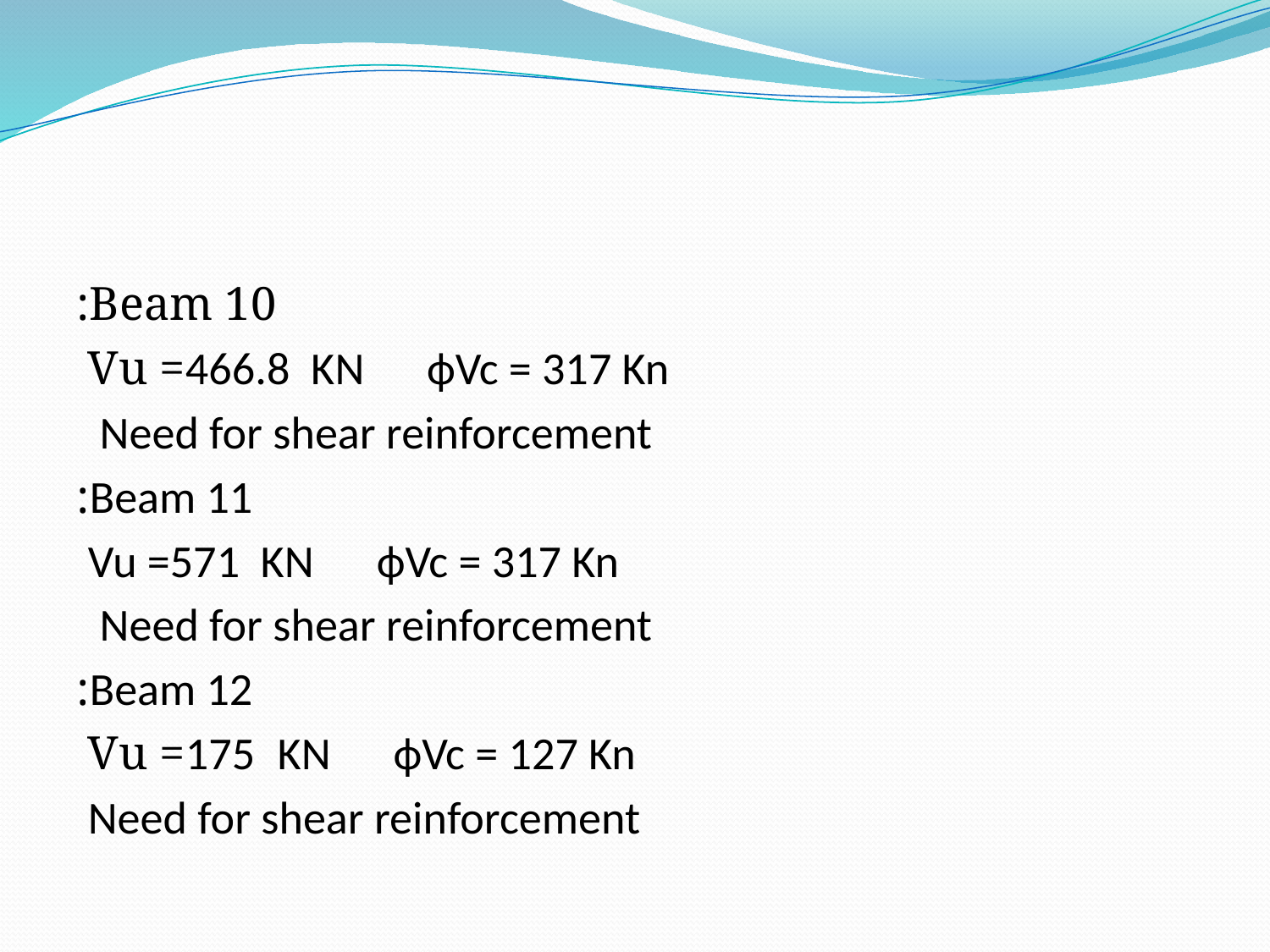

#
Beam 10:
Vu =466.8  KN      фVc = 317 Kn
 Need for shear reinforcement
Beam 11:
Vu =571  KN      фVc = 317 Kn
 Need for shear reinforcement
Beam 12:
Vu =175  KN      фVc = 127 Kn
 Need for shear reinforcement